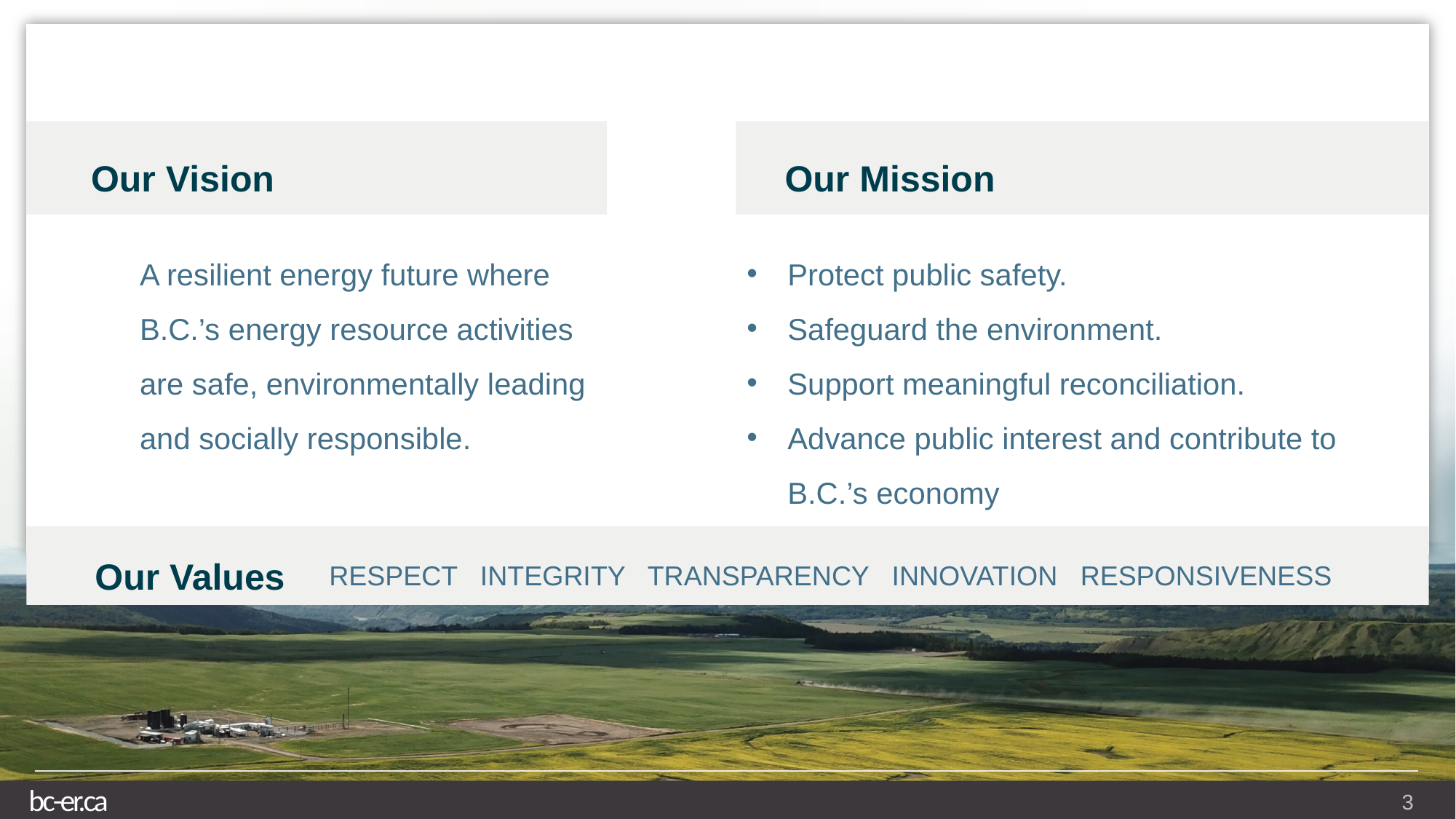

Our Vision
Our Mission
Protect public safety.
Safeguard the environment.
Support meaningful reconciliation.
Advance public interest and contribute to B.C.’s economy
A resilient energy future where B.C.’s energy resource activities are safe, environmentally leading and socially responsible.

Our Values
RESPECT   INTEGRITY   TRANSPARENCY   INNOVATION   RESPONSIVENESS
3
bc-er.ca